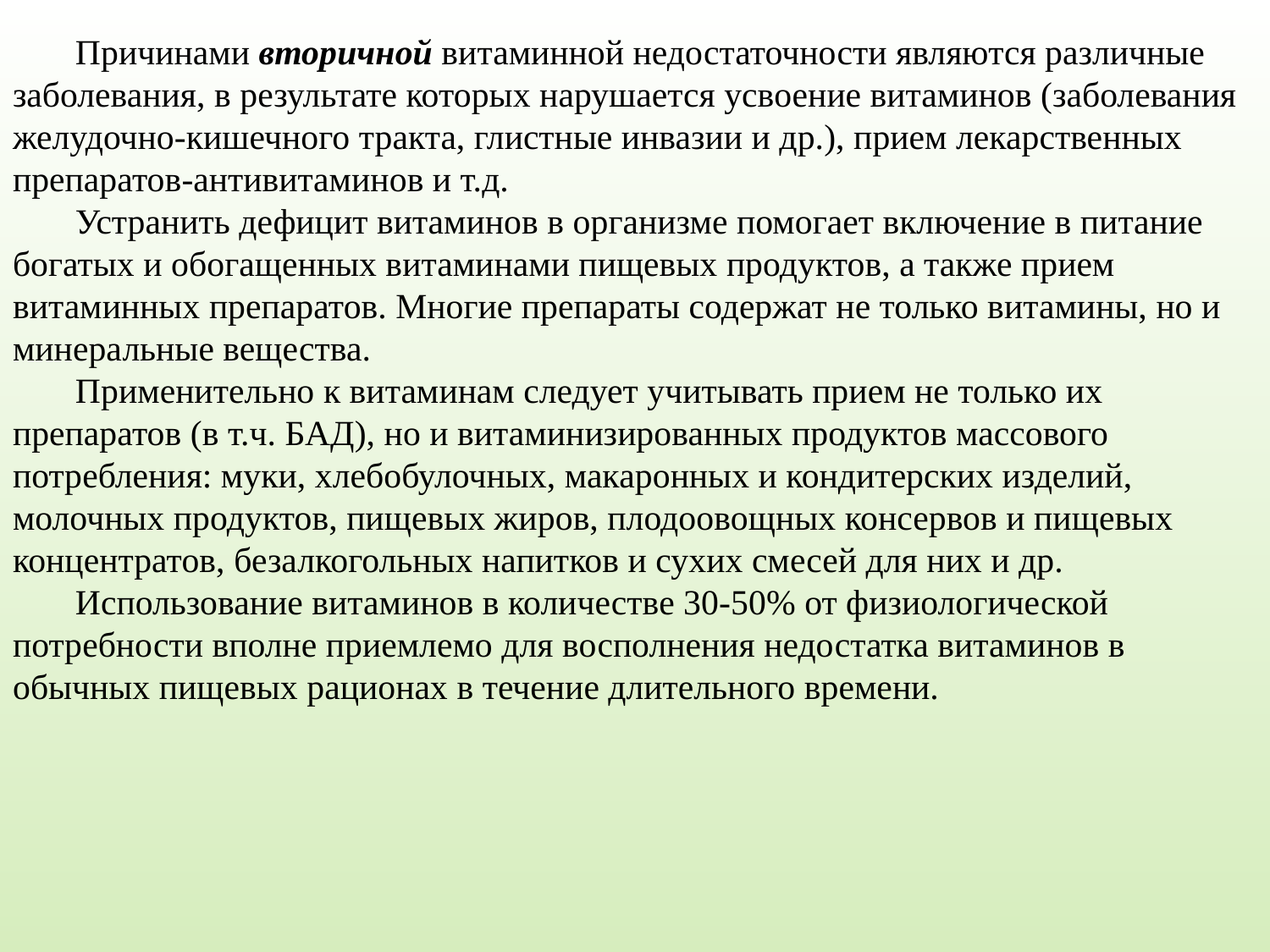

Причинами вторичной витаминной недостаточности являются различные заболевания, в результате которых нарушается усвоение витаминов (заболевания желудочно-кишечного тракта, глистные инвазии и др.), прием лекарственных препаратов-антивитаминов и т.д.
Устранить дефицит витаминов в организме помогает включение в питание богатых и обогащенных витаминами пищевых продуктов, а также прием витаминных препаратов. Многие препараты содержат не только витамины, но и минеральные вещества.
Применительно к витаминам следует учитывать прием не только их препаратов (в т.ч. БАД), но и витаминизированных продуктов массового потребления: муки, хлебобулочных, макаронных и кондитерских изделий, молочных продуктов, пищевых жиров, плодоовощных консервов и пищевых концентратов, безалкогольных напитков и сухих смесей для них и др.
Использование витаминов в количестве 30-50% от физиологической потребности вполне приемлемо для восполнения недостатка витаминов в обычных пищевых рационах в течение длительного времени.